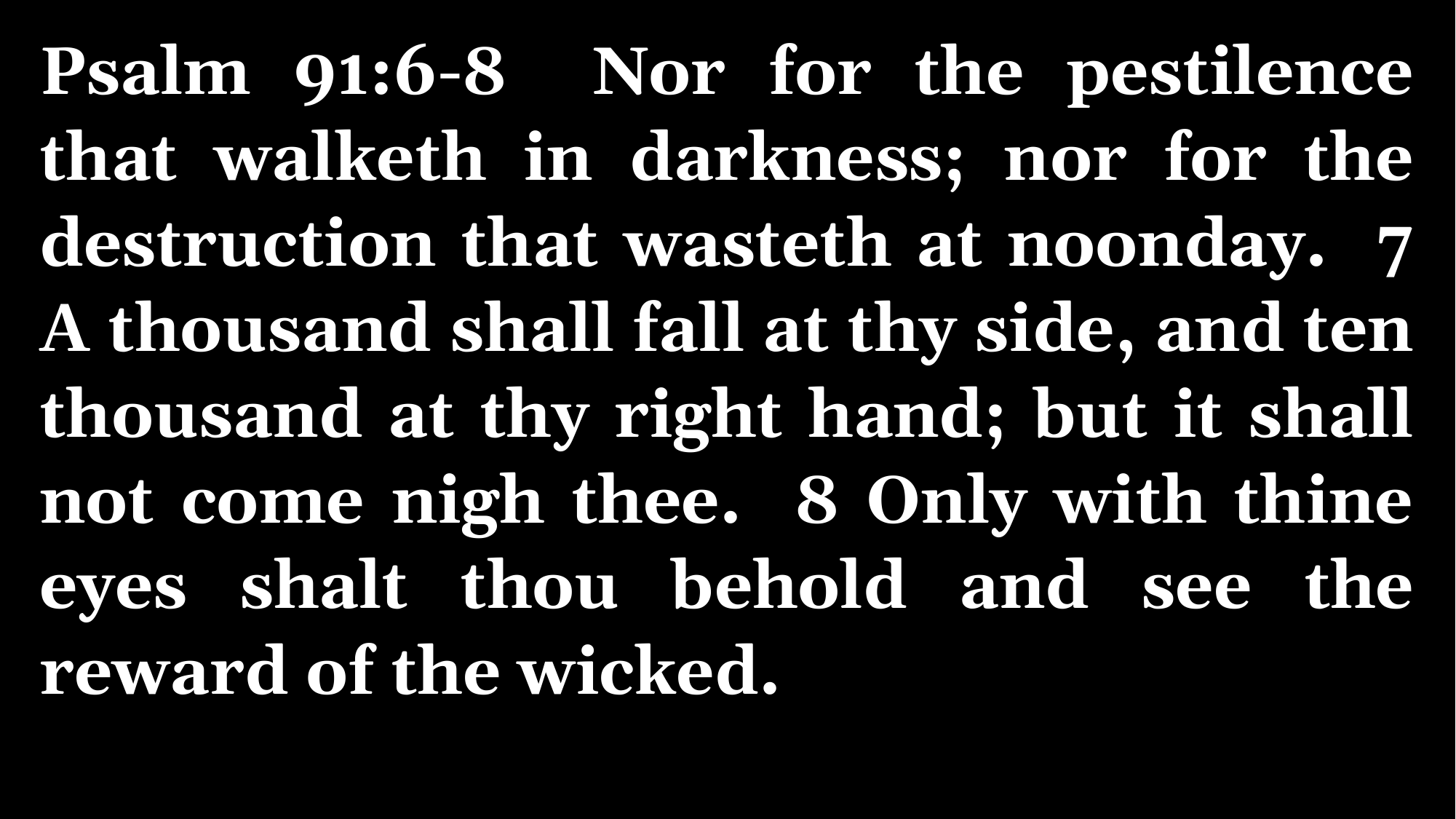

Psalm 91:6-8  Nor for the pestilence that walketh in darkness; nor for the destruction that wasteth at noonday.  7 A thousand shall fall at thy side, and ten thousand at thy right hand; but it shall not come nigh thee.  8 Only with thine eyes shalt thou behold and see the reward of the wicked.